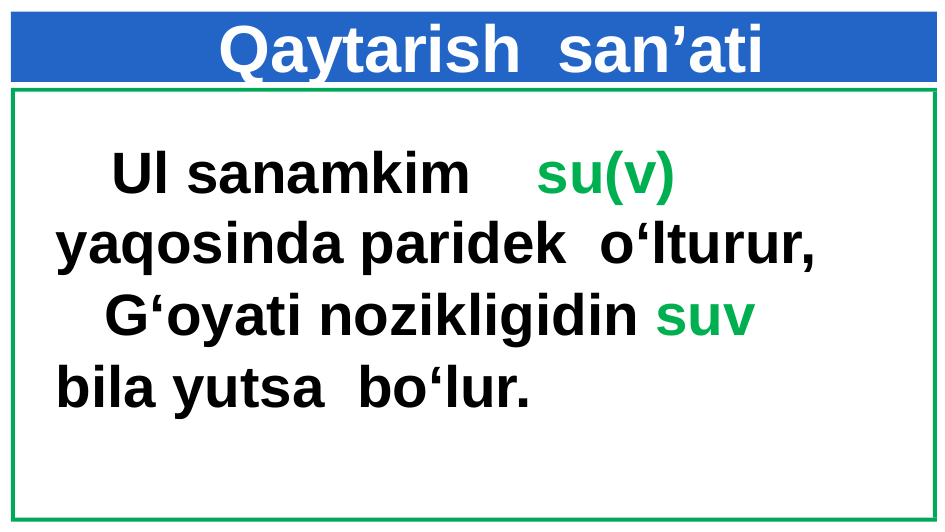

# Qaytarish  san’ati
    Ul sanamkim    su(v) yaqosinda paridek  o‘lturur,
   G‘oyati nozikligidin suv
bila yutsa  bo‘lur.